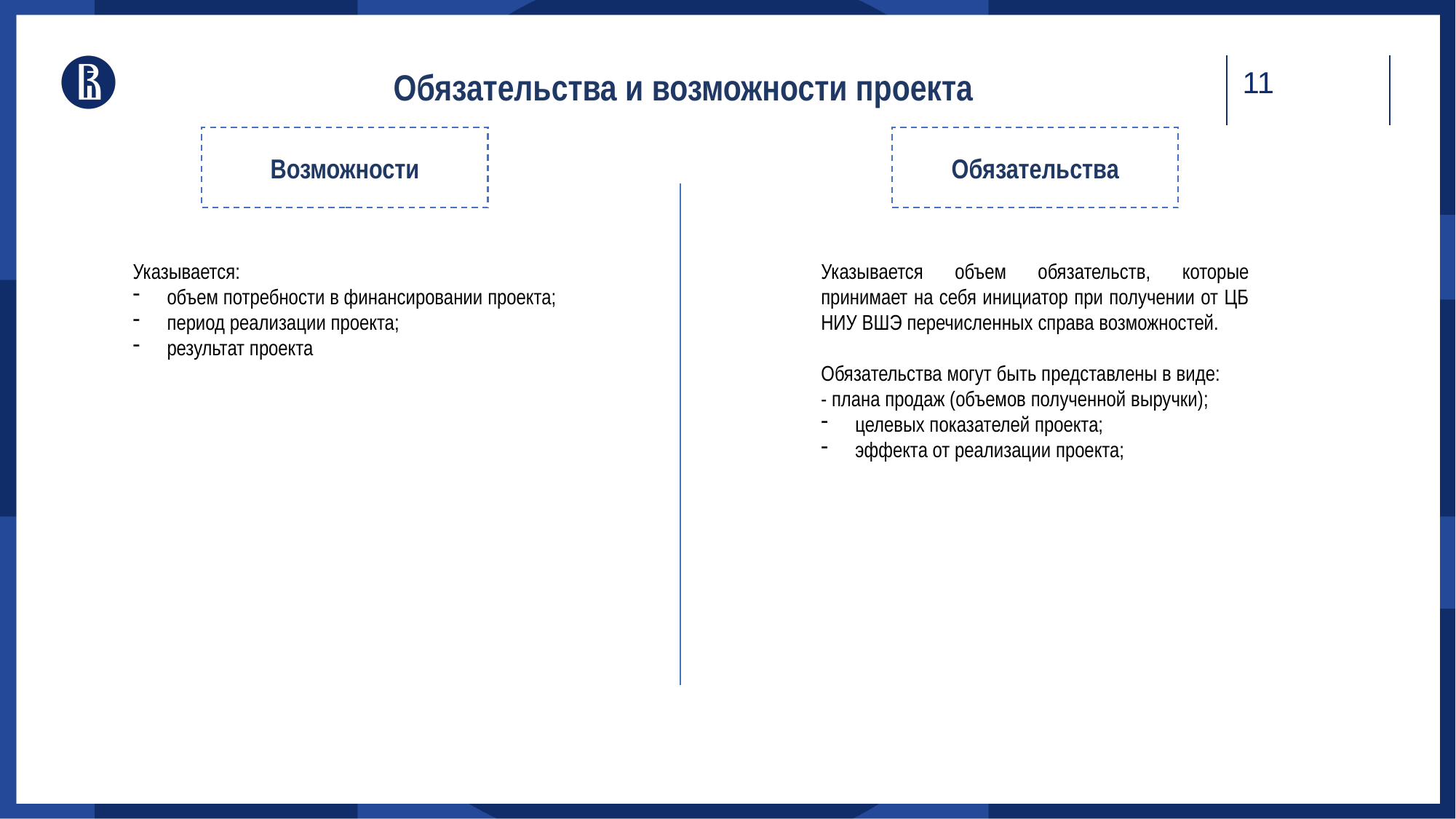

# Обязательства и возможности проекта
Возможности
Обязательства
Указывается:
объем потребности в финансировании проекта;
период реализации проекта;
результат проекта
Указывается объем обязательств, которые принимает на себя инициатор при получении от ЦБ НИУ ВШЭ перечисленных справа возможностей.

Обязательства могут быть представлены в виде:
- плана продаж (объемов полученной выручки);
целевых показателей проекта;
эффекта от реализации проекта;